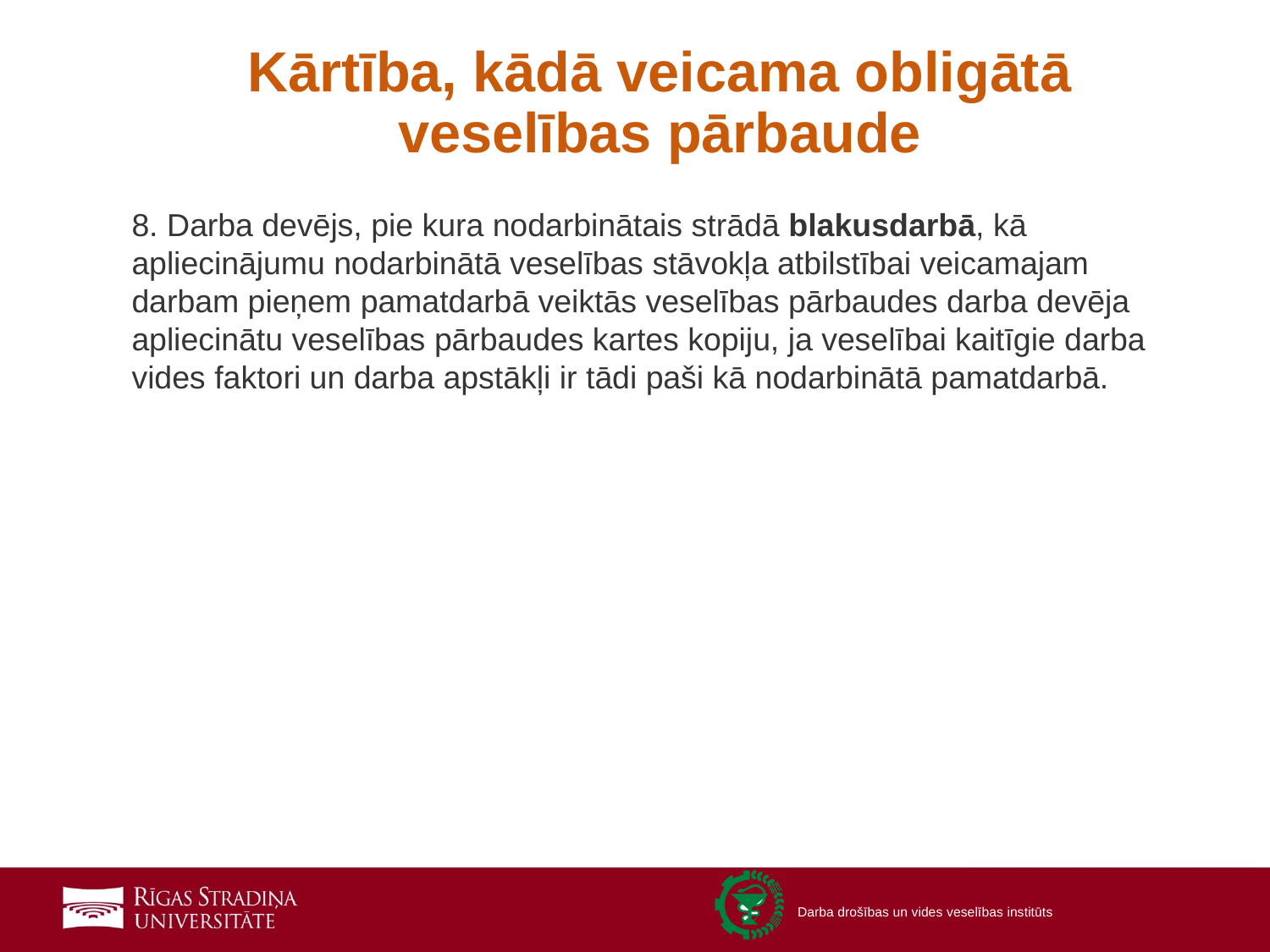

# Kārtība, kādā veicama obligātā veselības pārbaude
8. Darba devējs, pie kura nodarbinātais strādā blakusdarbā, kā apliecinājumu nodarbinātā veselības stāvokļa atbilstībai veicamajam darbam pieņem pamatdarbā veiktās veselības pārbaudes darba devēja apliecinātu veselības pārbaudes kartes kopiju, ja veselībai kaitīgie darba vides faktori un darba apstākļi ir tādi paši kā nodarbinātā pamatdarbā.